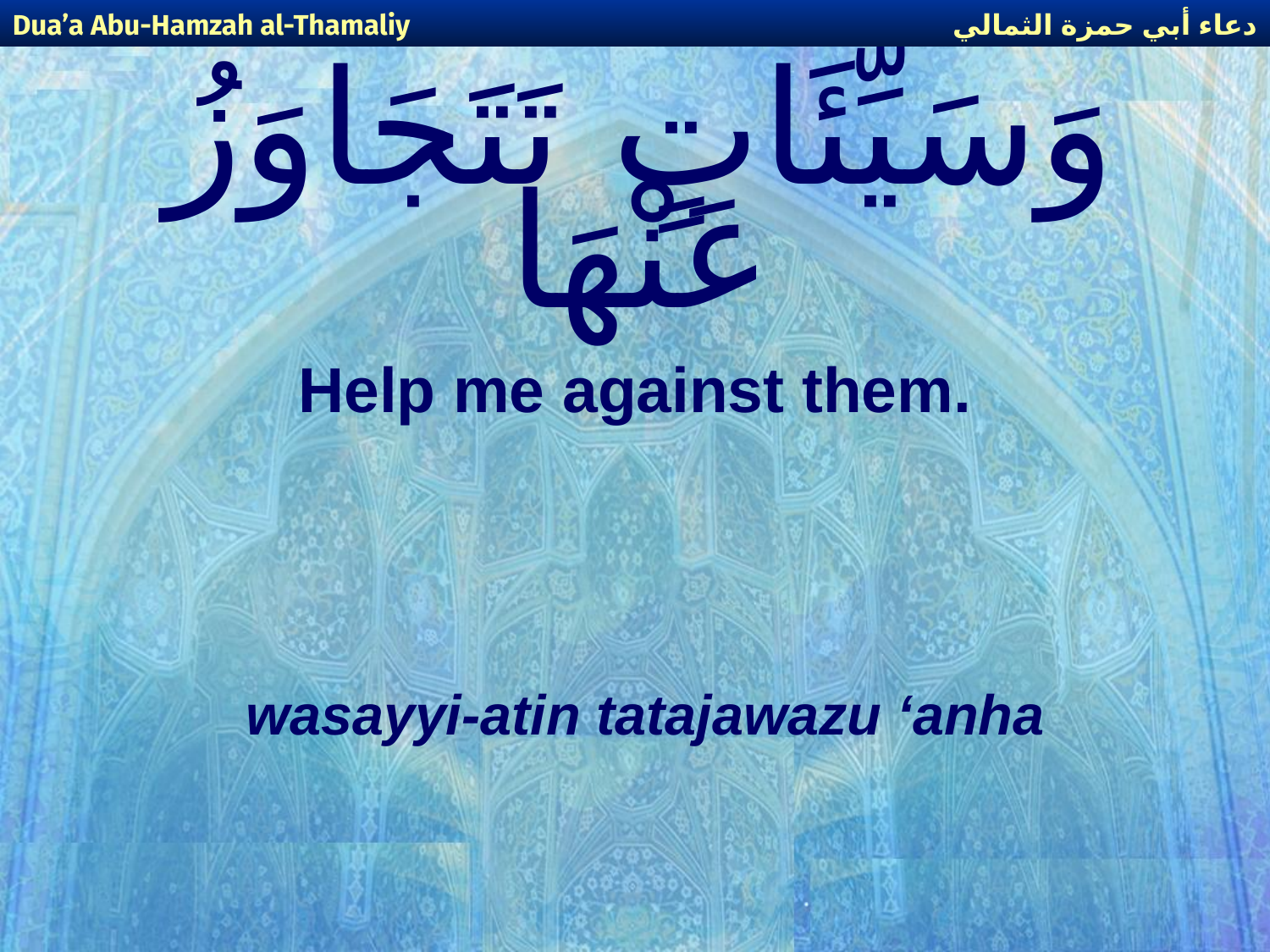

دعاء أبي حمزة الثمالي
Dua’a Abu-Hamzah al-Thamaliy
# وَسَيِّئَاتٍ تَتَجَاوَزُ عَنْهَا
Help me against them.
wasayyi-atin tatajawazu ‘anha